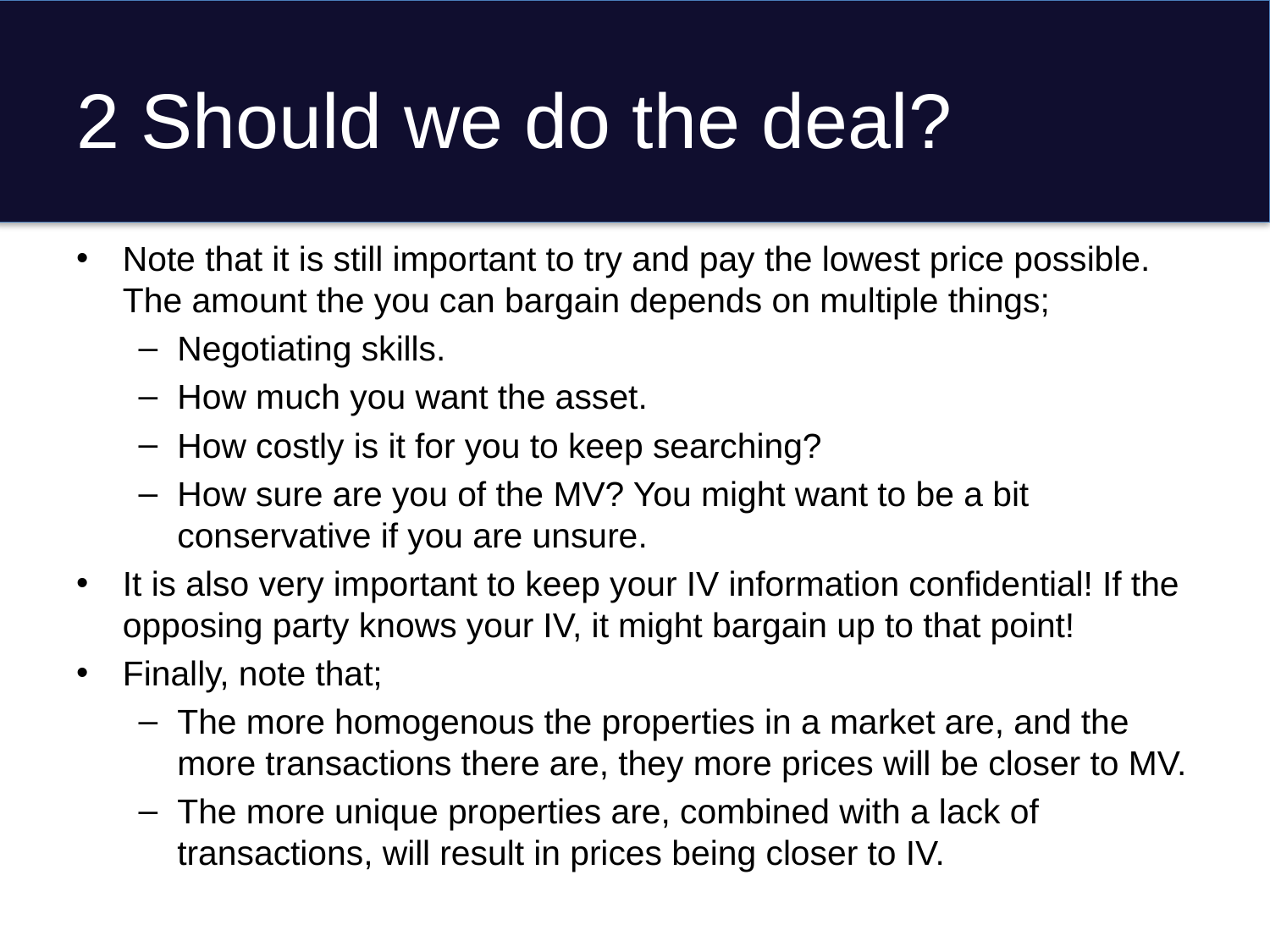

# 2 Should we do the deal?
Note that it is still important to try and pay the lowest price possible. The amount the you can bargain depends on multiple things;
Negotiating skills.
How much you want the asset.
How costly is it for you to keep searching?
How sure are you of the MV? You might want to be a bit conservative if you are unsure.
It is also very important to keep your IV information confidential! If the opposing party knows your IV, it might bargain up to that point!
Finally, note that;
The more homogenous the properties in a market are, and the more transactions there are, they more prices will be closer to MV.
The more unique properties are, combined with a lack of transactions, will result in prices being closer to IV.